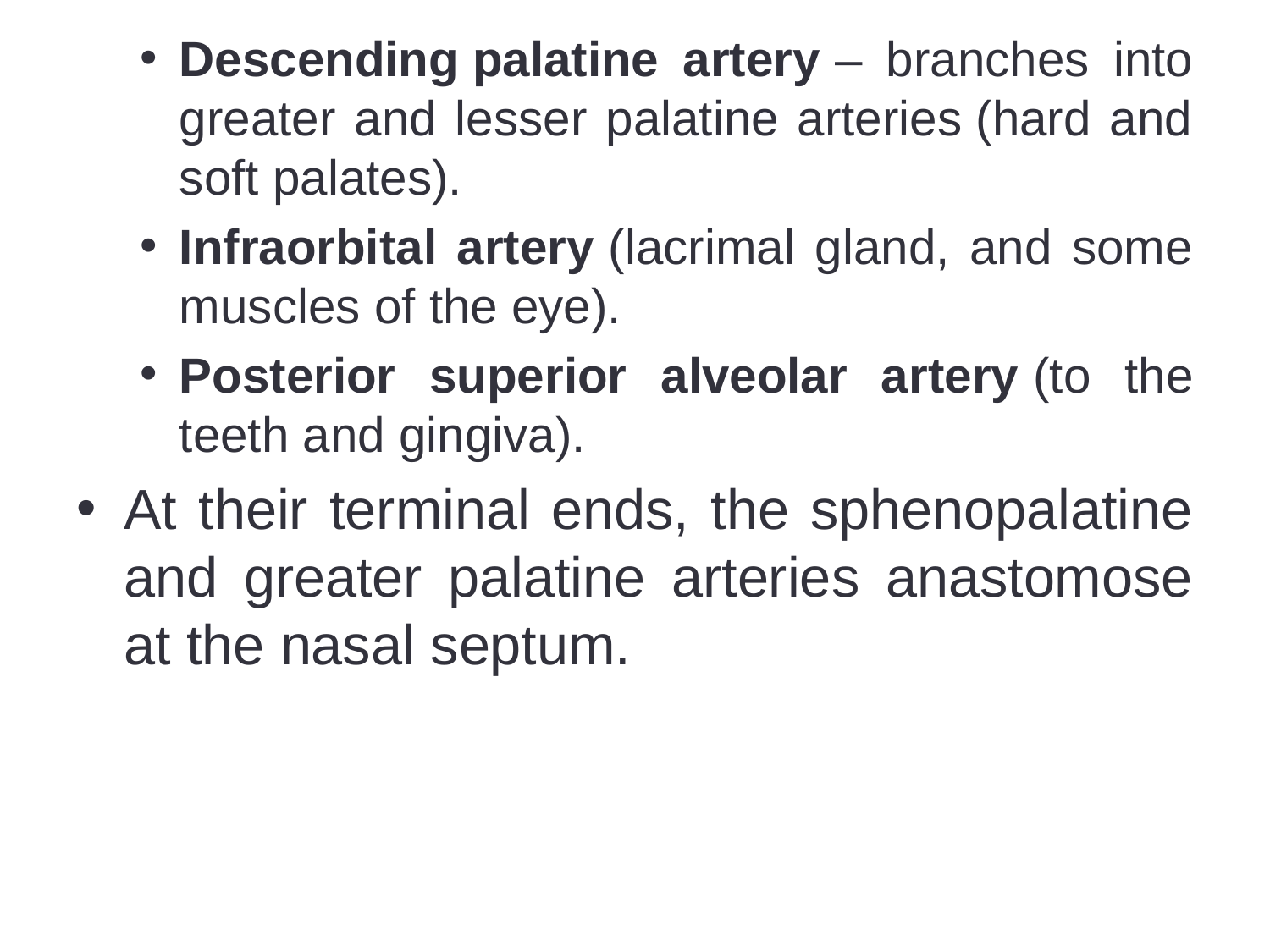

Descending palatine artery – branches into greater and lesser palatine arteries (hard and soft palates).
Infraorbital artery (lacrimal gland, and some muscles of the eye).
Posterior superior alveolar artery (to the teeth and gingiva).
At their terminal ends, the sphenopalatine and greater palatine arteries anastomose at the nasal septum.